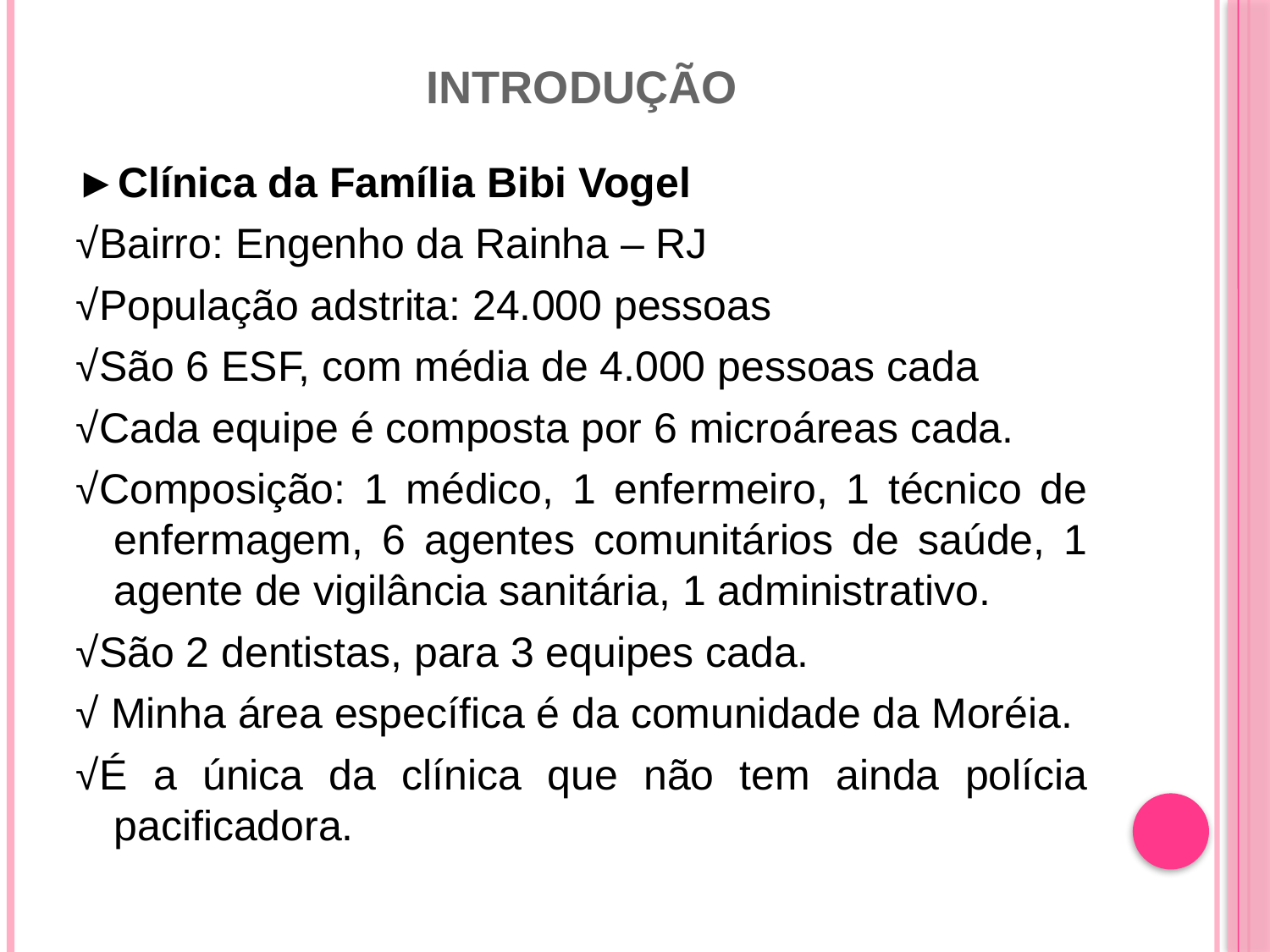

# Introdução
►Clínica da Família Bibi Vogel
√Bairro: Engenho da Rainha – RJ
√População adstrita: 24.000 pessoas
√São 6 ESF, com média de 4.000 pessoas cada
√Cada equipe é composta por 6 microáreas cada.
√Composição: 1 médico, 1 enfermeiro, 1 técnico de enfermagem, 6 agentes comunitários de saúde, 1 agente de vigilância sanitária, 1 administrativo.
√São 2 dentistas, para 3 equipes cada.
√ Minha área específica é da comunidade da Moréia.
√É a única da clínica que não tem ainda polícia pacificadora.